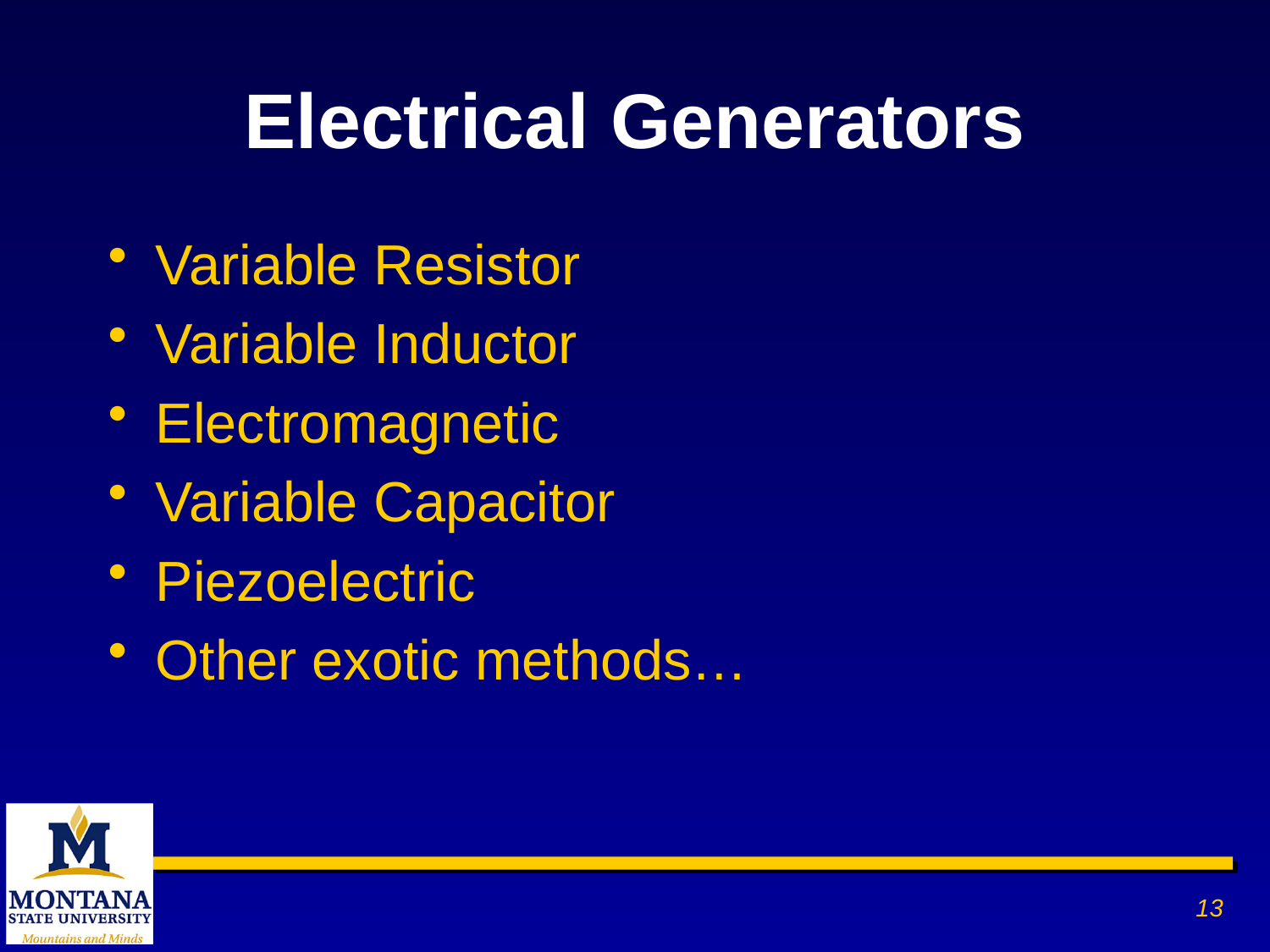

# Electrical Generators
Variable Resistor
Variable Inductor
Electromagnetic
Variable Capacitor
Piezoelectric
Other exotic methods…
13